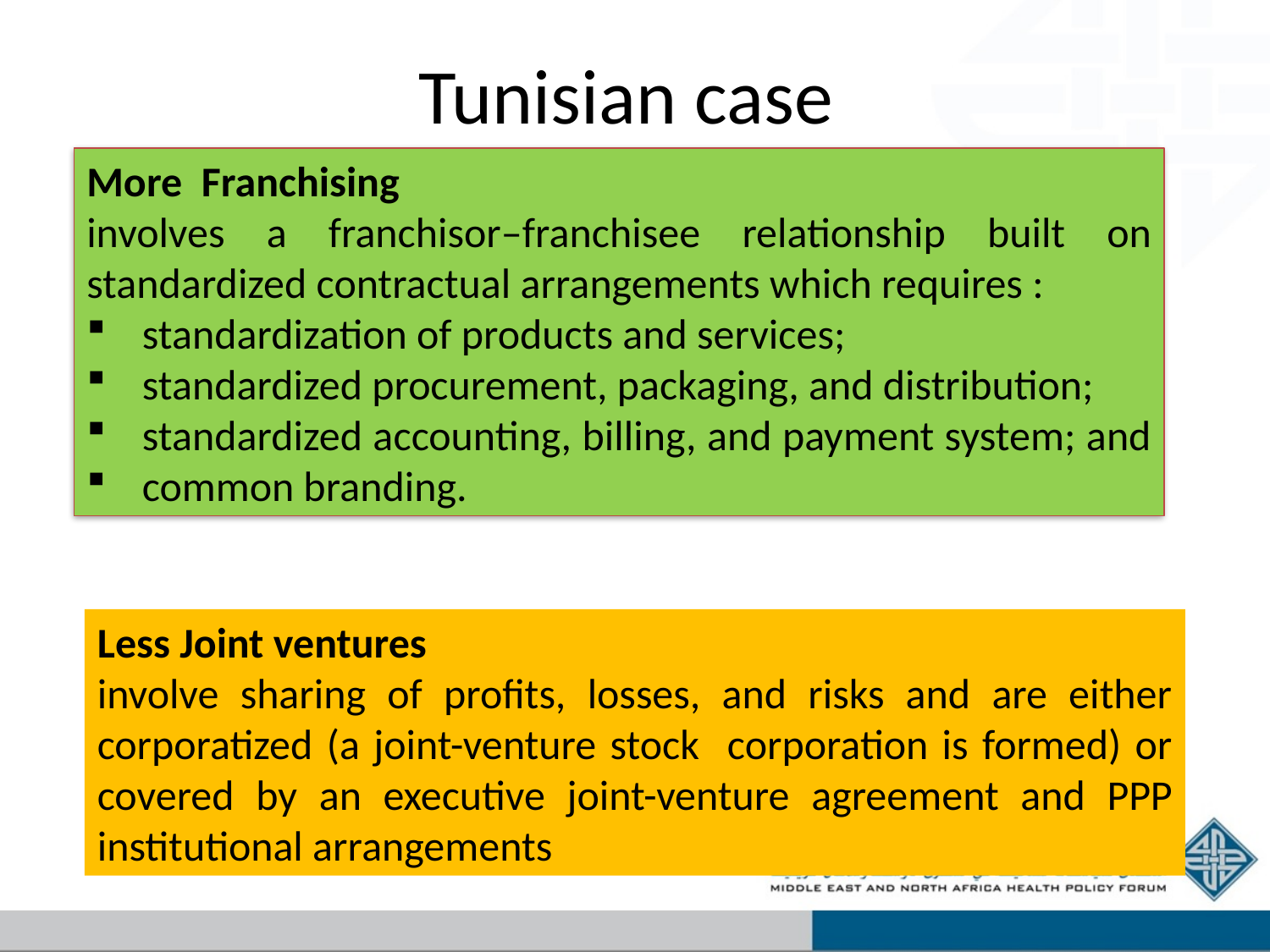

# Tunisian case
More  Franchising
involves a franchisor–franchisee relationship built on standardized contractual arrangements which requires :
standardization of products and services;
standardized procurement, packaging, and distribution;
standardized accounting, billing, and payment system; and
common branding.
Less Joint ventures
involve sharing of profits, losses, and risks and are either corporatized (a joint-venture stock  corporation is formed) or covered by an executive joint-venture agreement and PPP institutional arrangements